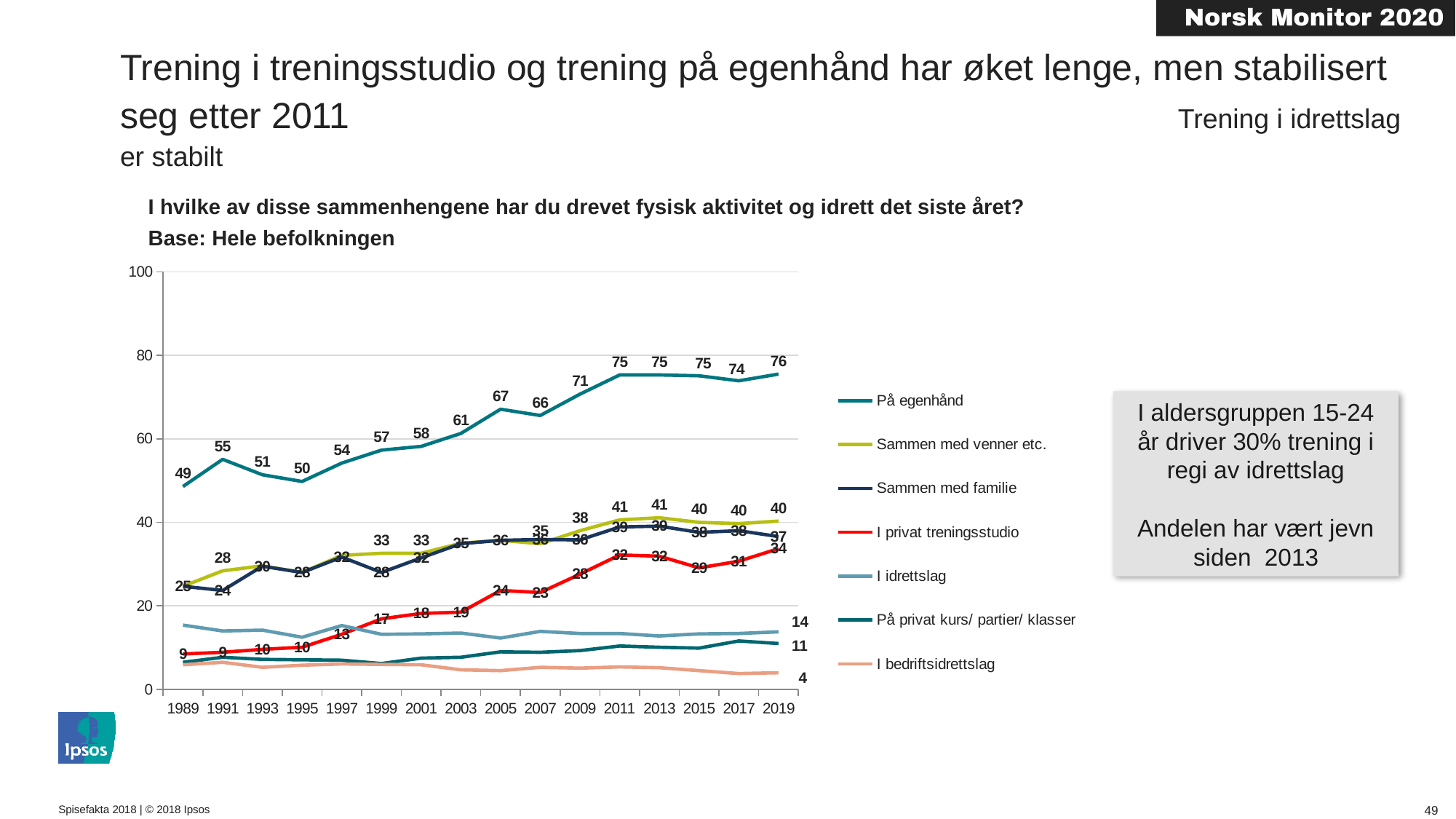

Norsk Monitor 2020
Trening i treningsstudio og trening på egenhånd har øket lenge, men stabilisert seg etter 2011 							          Trening i idrettslag er stabilt
I hvilke av disse sammenhengene har du drevet fysisk aktivitet og idrett det siste året?
Base: Hele befolkningen

### Chart

| Category | På egenhånd | Sammen med venner etc. | Sammen med familie | I privat treningsstudio | I idrettslag | På privat kurs/ partier/ klasser | I bedriftsidrettslag |
|---|---|---|---|---|---|---|---|
| 1989 | 48.6 | 24.7 | 24.7 | 8.5 | 15.4 | 6.5 | 5.9 |
| 1991 | 55.1 | 28.4 | 23.7 | 8.9 | 14.0 | 7.7 | 6.5 |
| 1993 | 51.4 | 29.6 | 29.5 | 9.6 | 14.2 | 7.2 | 5.3 |
| 1995 | 49.8 | 28.0 | 28.0 | 10.1 | 12.5 | 7.1 | 5.8 |
| 1997 | 54.2 | 32.1 | 31.7 | 13.2 | 15.3 | 7.0 | 6.1 |
| 1999 | 57.3 | 32.6 | 28.0 | 16.9 | 13.2 | 6.2 | 6.0 |
| 2001 | 58.2 | 32.6 | 31.5 | 18.2 | 13.3 | 7.5 | 5.9 |
| 2003 | 61.3 | 35.0 | 34.9 | 18.5 | 13.5 | 7.7 | 4.7 |
| 2005 | 67.1 | 35.7 | 35.7 | 23.7 | 12.3 | 9.0 | 4.5 |
| 2007 | 65.6 | 34.9 | 35.9 | 23.2 | 13.9 | 8.9 | 5.3 |
| 2009 | 70.7 | 38.0 | 35.8 | 27.6 | 13.4 | 9.3 | 5.1 |
| 2011 | 75.3 | 40.6 | 38.9 | 32.2 | 13.4 | 10.4 | 5.4 |
| 2013 | 75.3 | 41.1 | 39.1 | 31.9 | 12.8 | 10.1 | 5.2 |
| 2015 | 75.1 | 40.0 | 37.6 | 29.1 | 13.3 | 9.9 | 4.5 |
| 2017 | 73.9 | 39.7 | 38.0 | 30.7 | 13.4 | 11.6 | 3.8 |
| 2019 | 75.5 | 40.3 | 36.6 | 33.7 | 13.8 | 11.0 | 4.0 |
I aldersgruppen 15-24 år driver 30% trening i regi av idrettslag

Andelen har vært jevn siden  2013
14
11
4